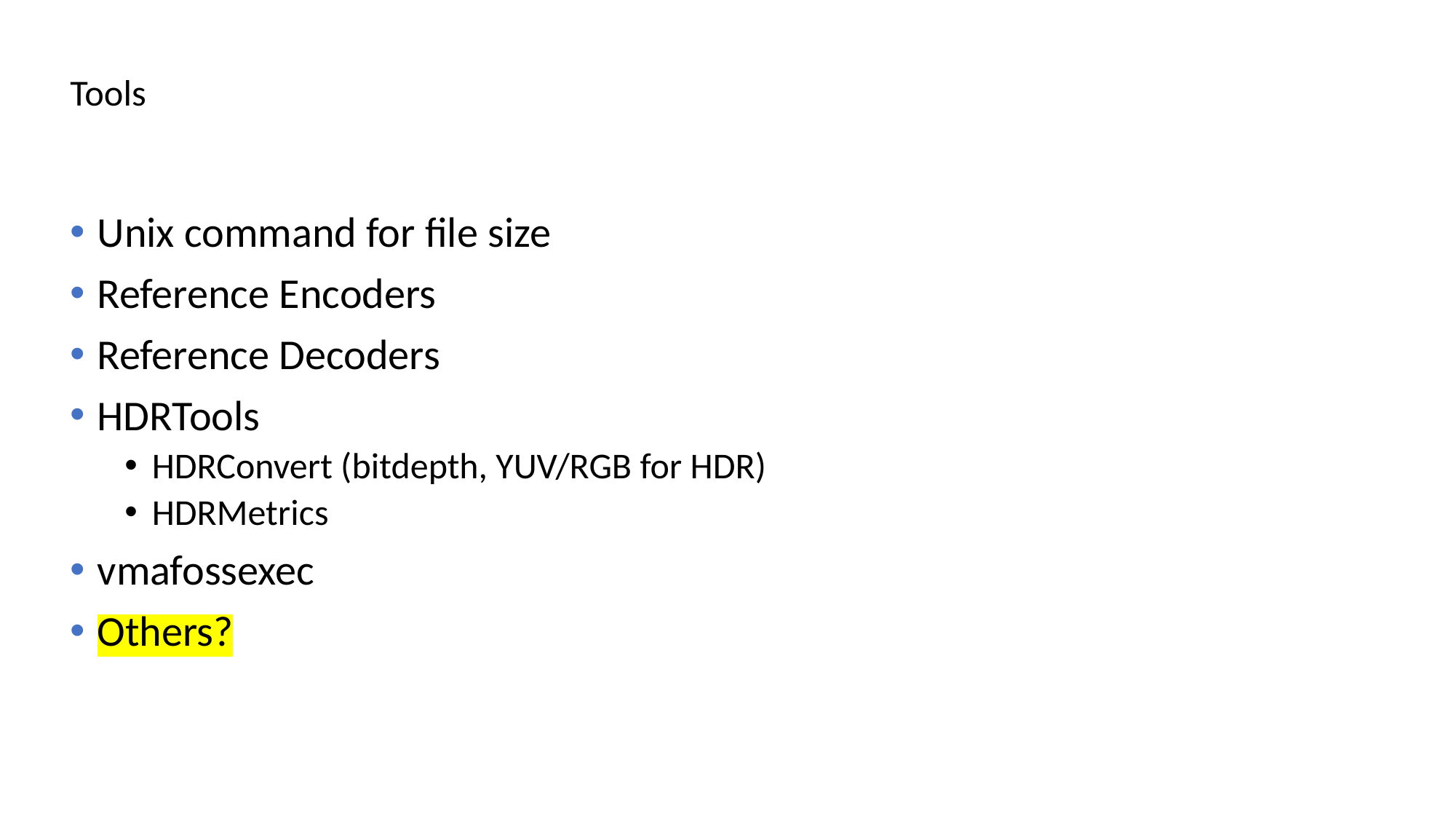

# Tools

Unix command for file size
Reference Encoders
Reference Decoders
HDRTools
HDRConvert (bitdepth, YUV/RGB for HDR)
HDRMetrics
vmafossexec
Others?